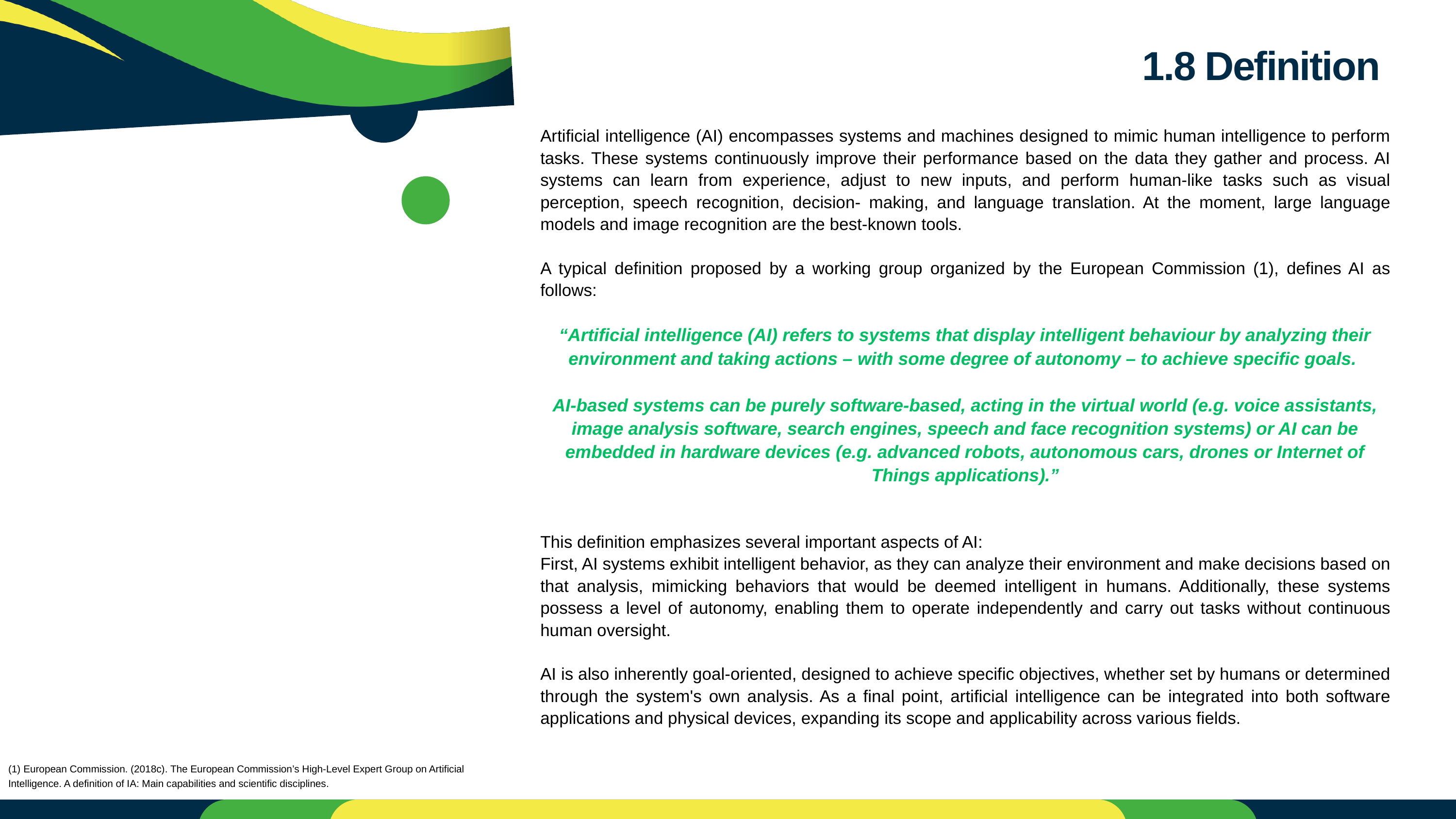

1.8 Definition

Artificial intelligence (AI) encompasses systems and machines designed to mimic human intelligence to perform tasks. These systems continuously improve their performance based on the data they gather and process. AI systems can learn from experience, adjust to new inputs, and perform human-like tasks such as visual perception, speech recognition, decision- making, and language translation. At the moment, large language models and image recognition are the best-known tools.

A typical definition proposed by a working group organized by the European Commission (1), defines AI as follows:

“Artificial intelligence (AI) refers to systems that display intelligent behaviour by analyzing their environment and taking actions – with some degree of autonomy – to achieve specific goals.

AI-based systems can be purely software-based, acting in the virtual world (e.g. voice assistants, image analysis software, search engines, speech and face recognition systems) or AI can be embedded in hardware devices (e.g. advanced robots, autonomous cars, drones or Internet of Things applications).”

This definition emphasizes several important aspects of AI:
First, AI systems exhibit intelligent behavior, as they can analyze their environment and make decisions based on that analysis, mimicking behaviors that would be deemed intelligent in humans. Additionally, these systems possess a level of autonomy, enabling them to operate independently and carry out tasks without continuous human oversight.

AI is also inherently goal-oriented, designed to achieve specific objectives, whether set by humans or determined through the system's own analysis. As a final point, artificial intelligence can be integrated into both software applications and physical devices, expanding its scope and applicability across various fields.

(1) European Commission. (2018c). The European Commission’s High-Level Expert Group on Artificial Intelligence. A definition of IA: Main capabilities and scientific disciplines.